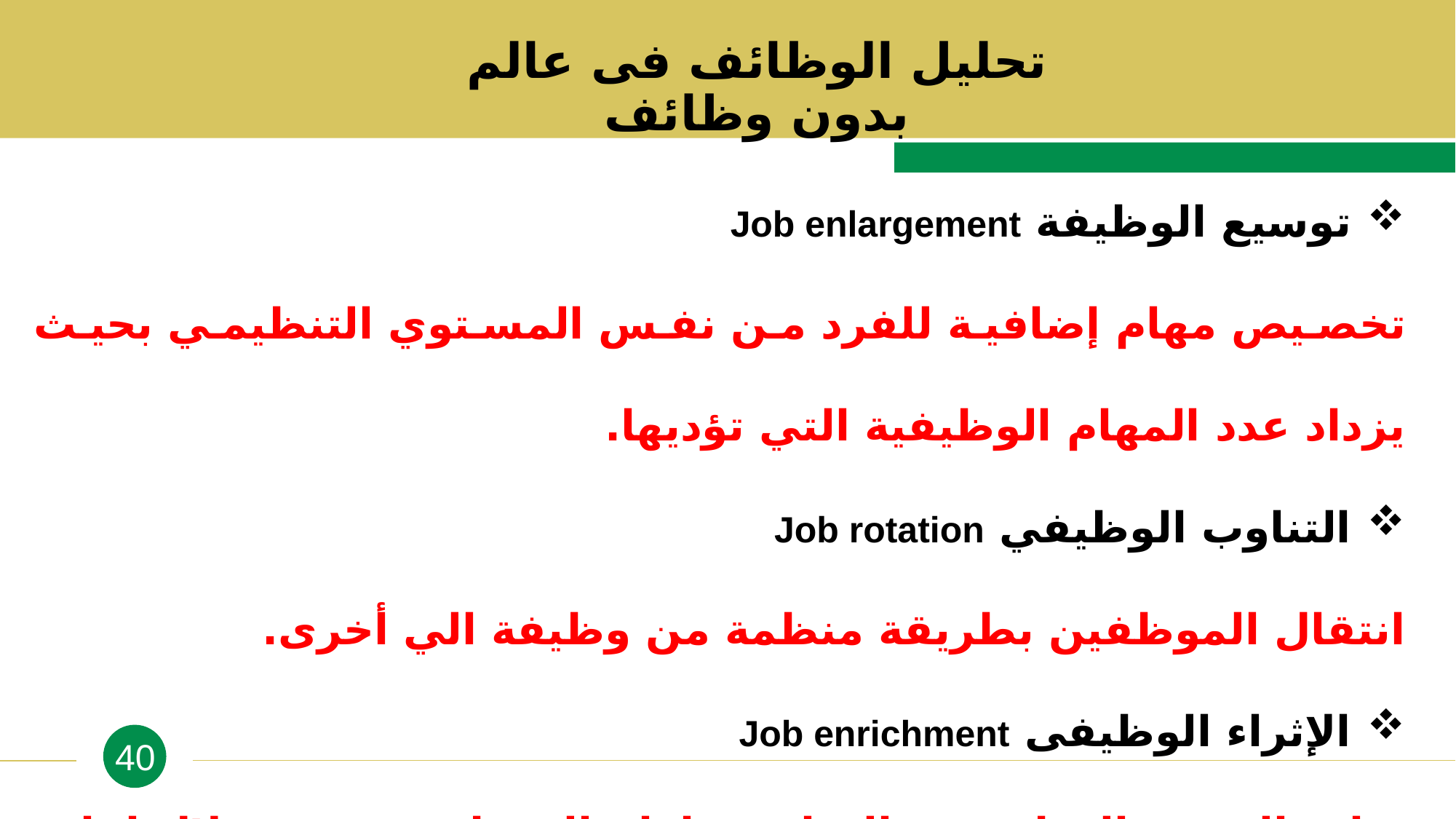

تحليل الوظائف فى عالم بدون وظائف
توسيع الوظيفة Job enlargement
تخصيص مهام إضافية للفرد من نفس المستوي التنظيمي بحيث يزداد عدد المهام الوظيفية التي تؤديها.
التناوب الوظيفي Job rotation
انتقال الموظفين بطريقة منظمة من وظيفة الي أخرى.
الإثراء الوظيفى Job enrichment
زيادة الفرص الوظيفية المتاحة امام الموظف من خلال إعادة تصميم الوظائف.

40